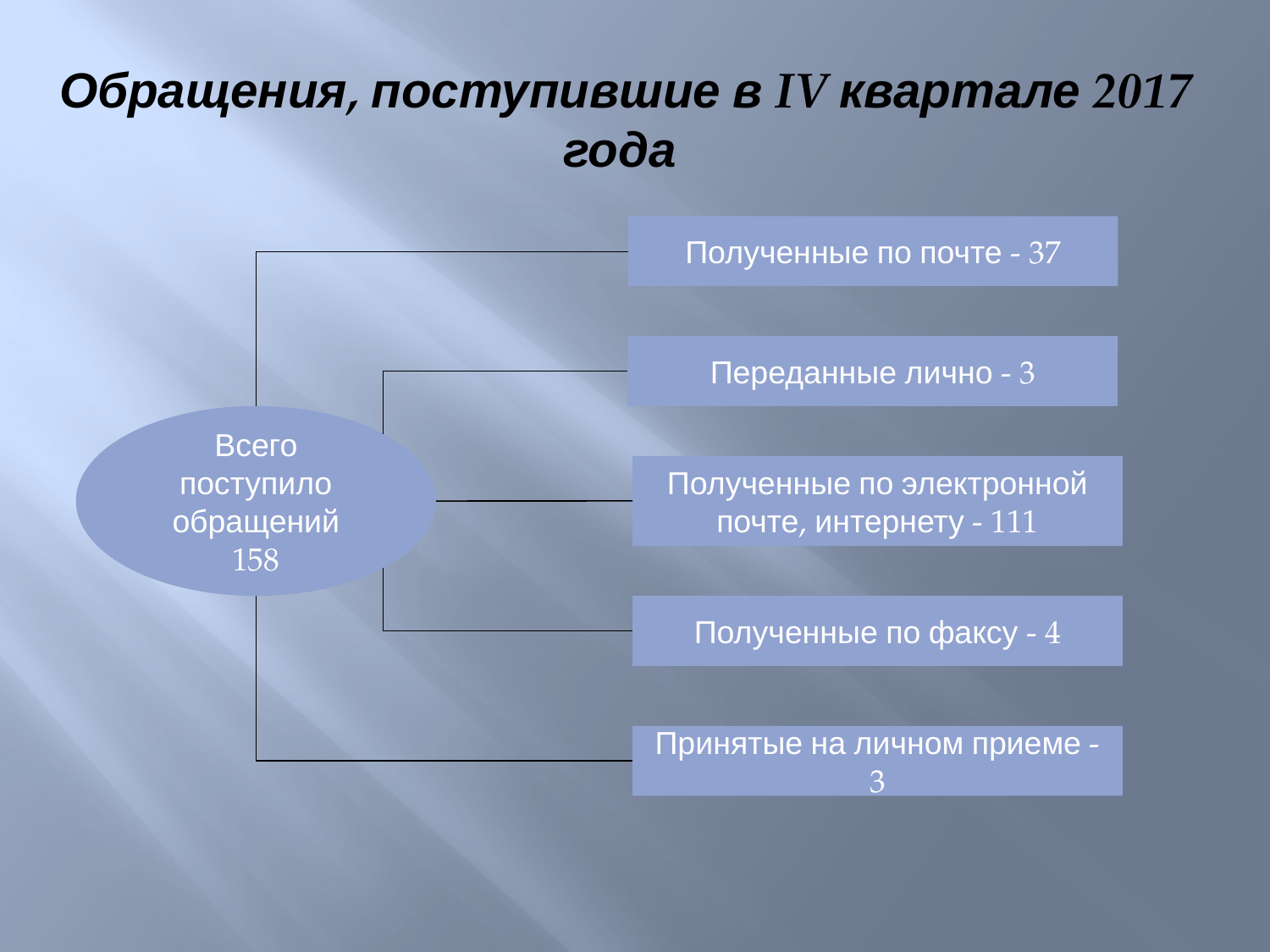

# Обращения, поступившие в IV квартале 2017 года
Полученные по почте - 37
Переданные лично - 3
Всего поступило обращений
158
Полученные по электронной почте, интернету - 111
Полученные по факсу - 4
Принятые на личном приеме - 3